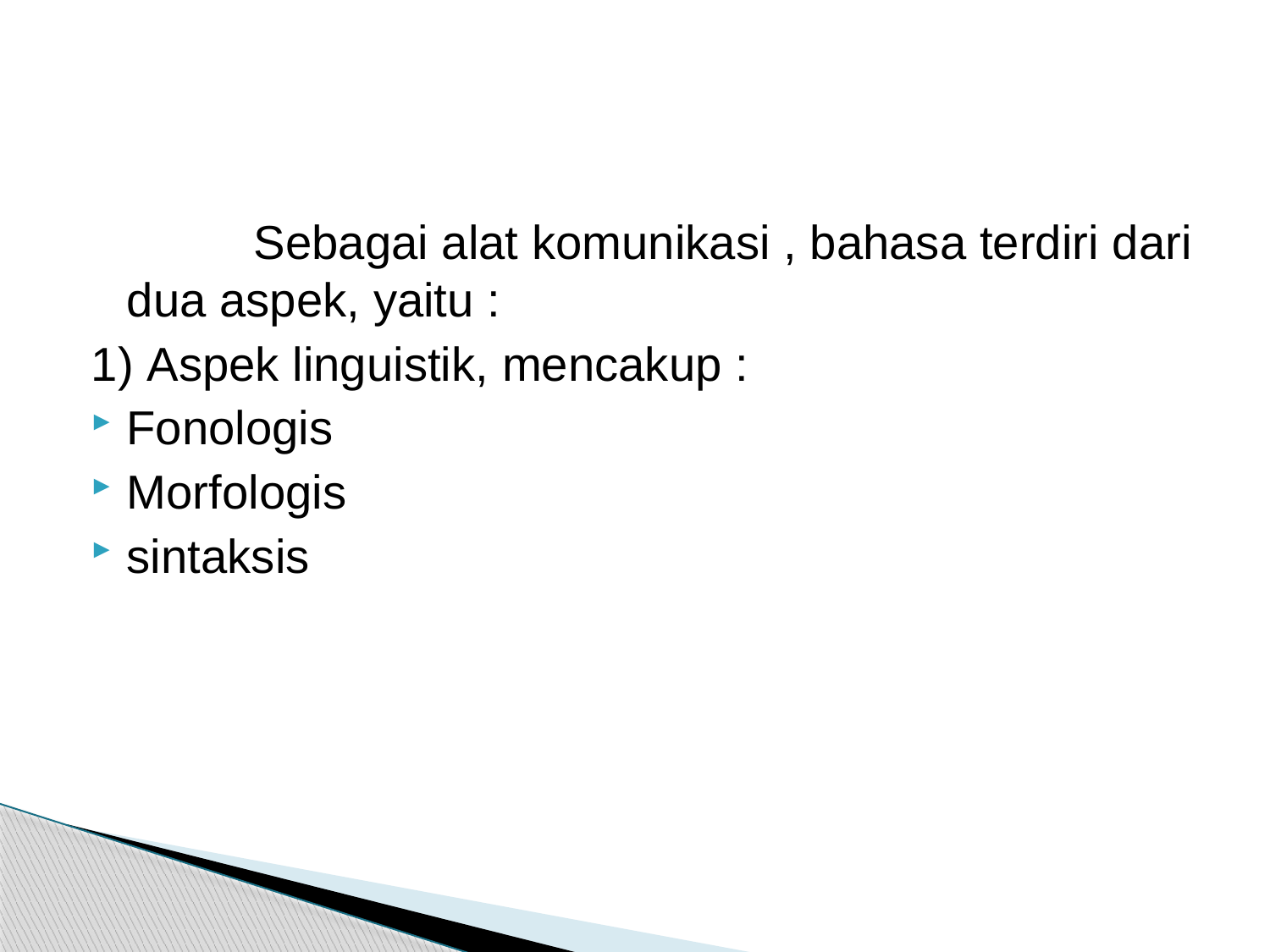

#
		Sebagai alat komunikasi , bahasa terdiri dari dua aspek, yaitu :
1) Aspek linguistik, mencakup :
Fonologis
Morfologis
sintaksis